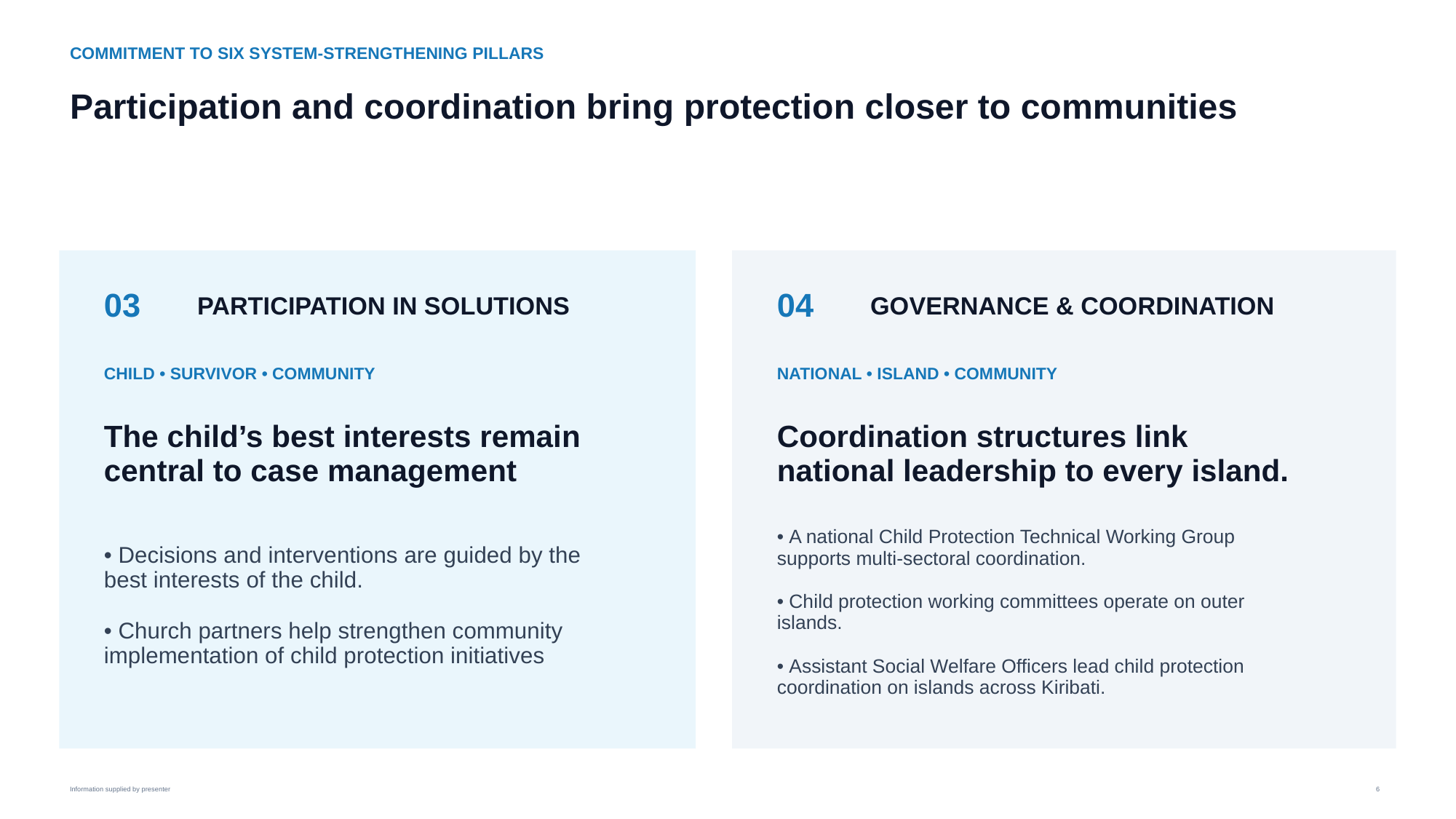

COMMITMENT TO SIX SYSTEM-STRENGTHENING PILLARS
Participation and coordination bring protection closer to communities

03
04
PARTICIPATION IN SOLUTIONS
GOVERNANCE & COORDINATION
CHILD • SURVIVOR • COMMUNITY
NATIONAL • ISLAND • COMMUNITY
The child’s best interests remain central to case management
Coordination structures link national leadership to every island.
• A national Child Protection Technical Working Group supports multi-sectoral coordination.

• Child protection working committees operate on outer islands.

• Assistant Social Welfare Officers lead child protection coordination on islands across Kiribati.
• Decisions and interventions are guided by the best interests of the child.

• Church partners help strengthen community implementation of child protection initiatives
Information supplied by presenter
6